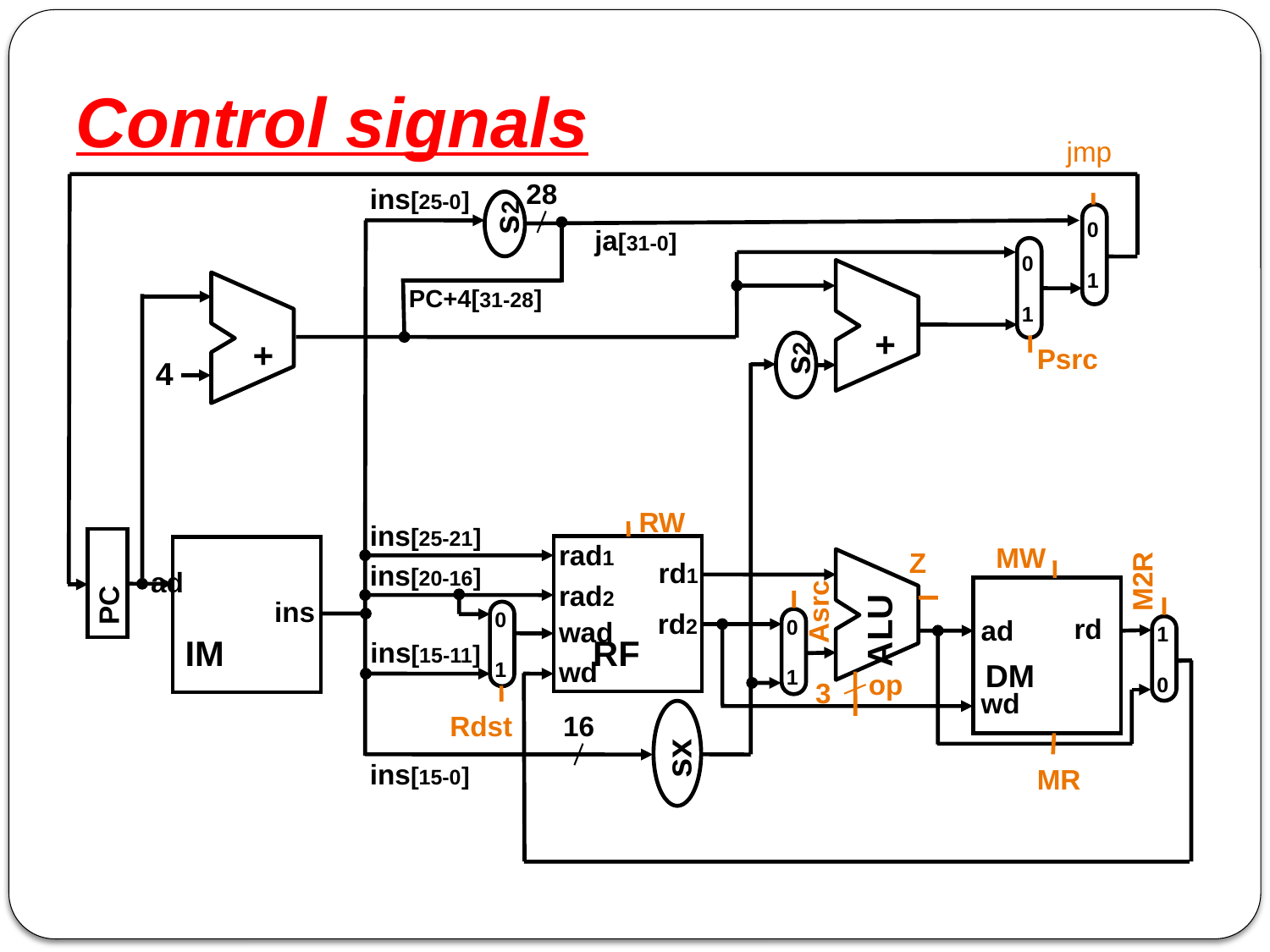

# Control signals
jmp

28

ins[25-0]
s2
0

1

ja[31-0]

0

1

PC+4[31-28]

+
+

Psrc

s2
4

RW

ins[25-21]
rad1
MW

   RF

IM
Z

M2R

rd1

ins[20-16]

ad
PC
Asrc

rad2

DM

ALU
ins

rd2
0

1
rd
ad
wad
0

1

1

0

ins[15-11]

wd

op
3

wd

Rdst

16

sx

MR

ins[15-0]